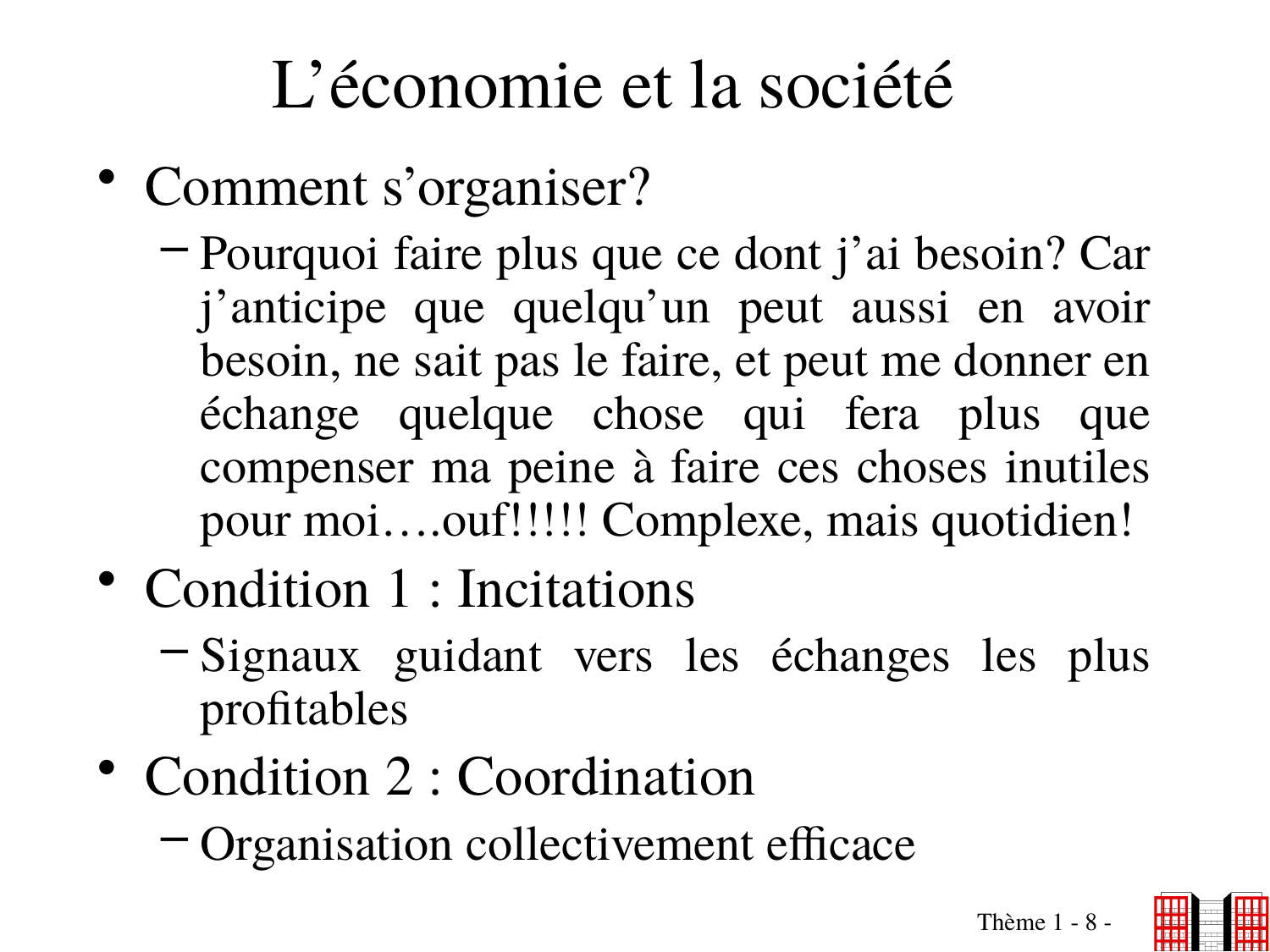

# L’économie et la société
Comment s’organiser?
Pourquoi faire plus que ce dont j’ai besoin? Car j’anticipe que quelqu’un peut aussi en avoir besoin, ne sait pas le faire, et peut me donner en échange quelque chose qui fera plus que compenser ma peine à faire ces choses inutiles pour moi….ouf!!!!! Complexe, mais quotidien!
Condition 1 : Incitations
Signaux guidant vers les échanges les plus profitables
Condition 2 : Coordination
Organisation collectivement efficace
Thème 1 - 8 -